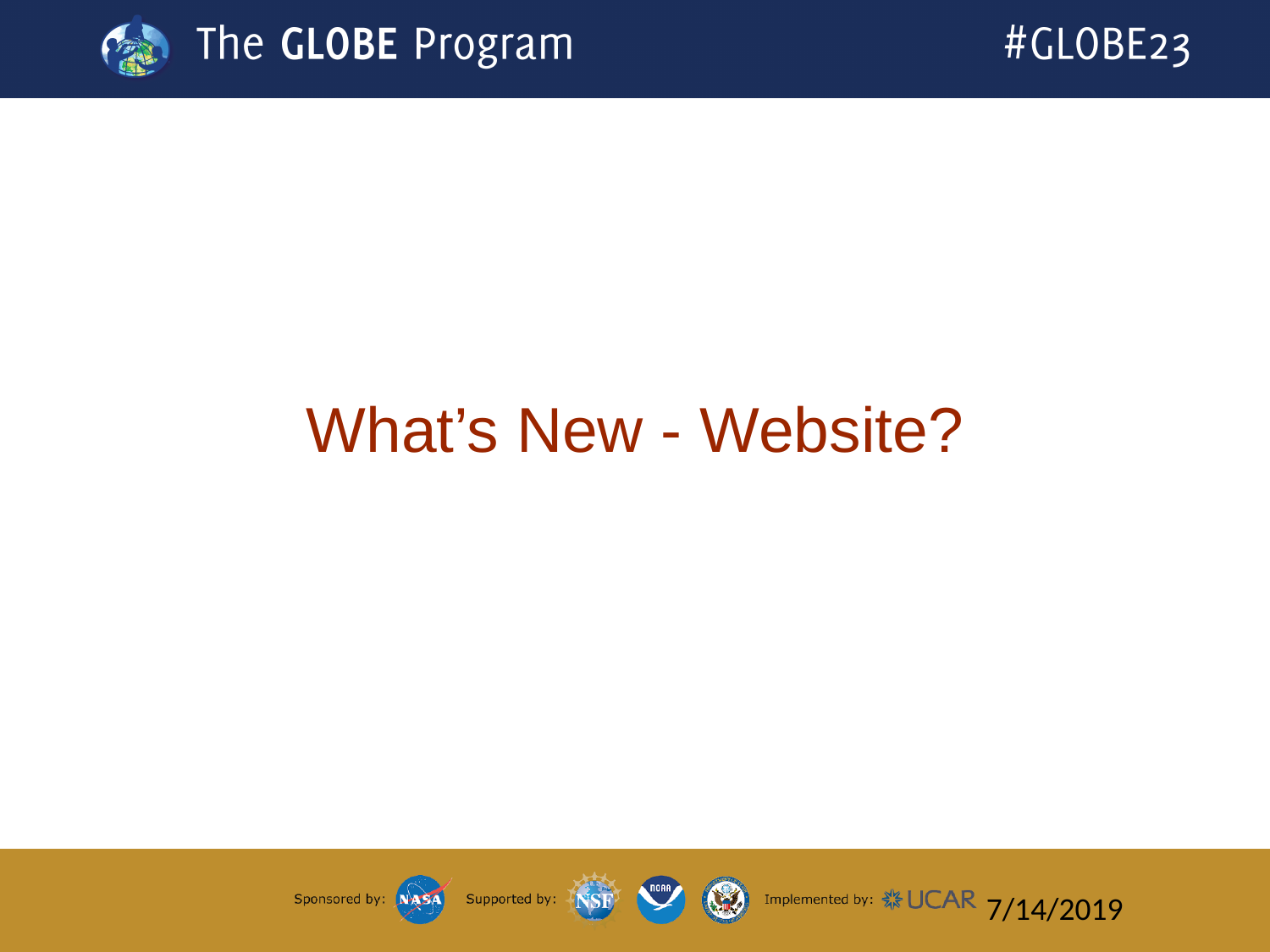

10
# What’s New - Website?
7/14/2019